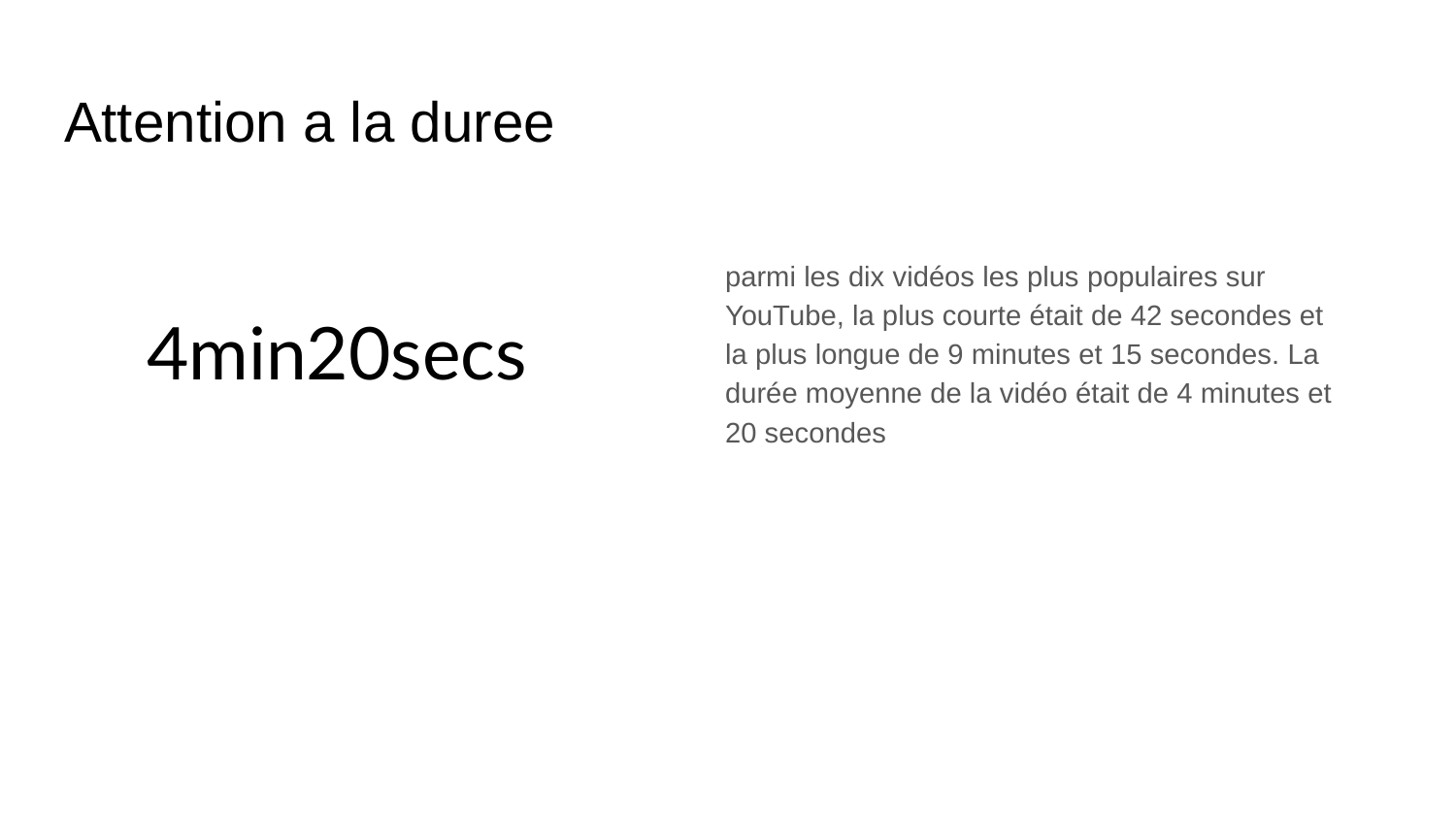

# Attention a la duree
parmi les dix vidéos les plus populaires sur YouTube, la plus courte était de 42 secondes et la plus longue de 9 minutes et 15 secondes. La durée moyenne de la vidéo était de 4 minutes et 20 secondes
4min20secs